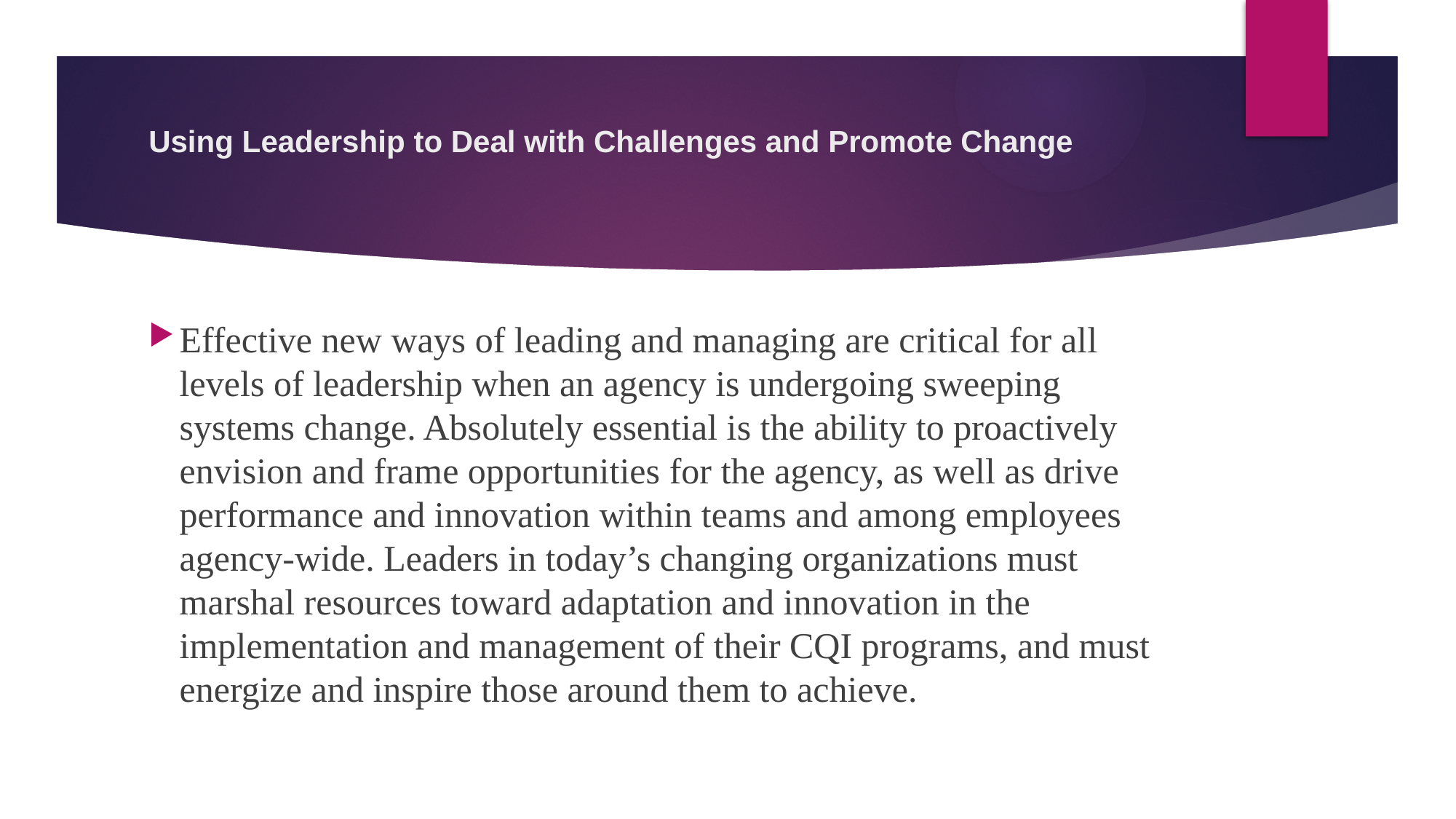

# Using Leadership to Deal with Challenges and Promote Change
Effective new ways of leading and managing are critical for all levels of leadership when an agency is undergoing sweeping systems change. Absolutely essential is the ability to proactively envision and frame opportunities for the agency, as well as drive performance and innovation within teams and among employees agency-wide. Leaders in today’s changing organizations must marshal resources toward adaptation and innovation in the implementation and management of their CQI programs, and must energize and inspire those around them to achieve.